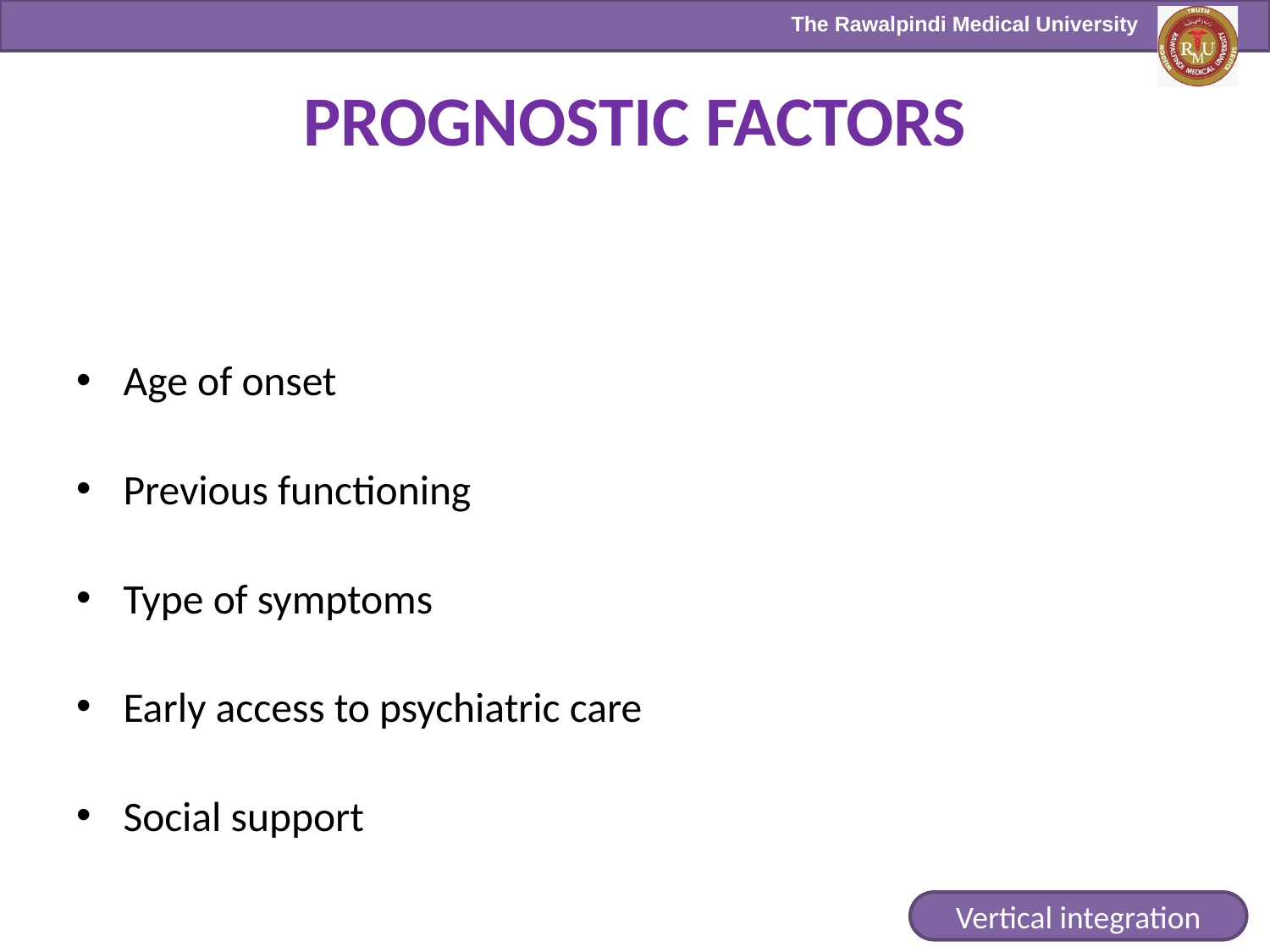

# PROGNOSTIC FACTORS

Age of onset
Previous functioning
Type of symptoms
Early access to psychiatric care
Social support
Vertical integration